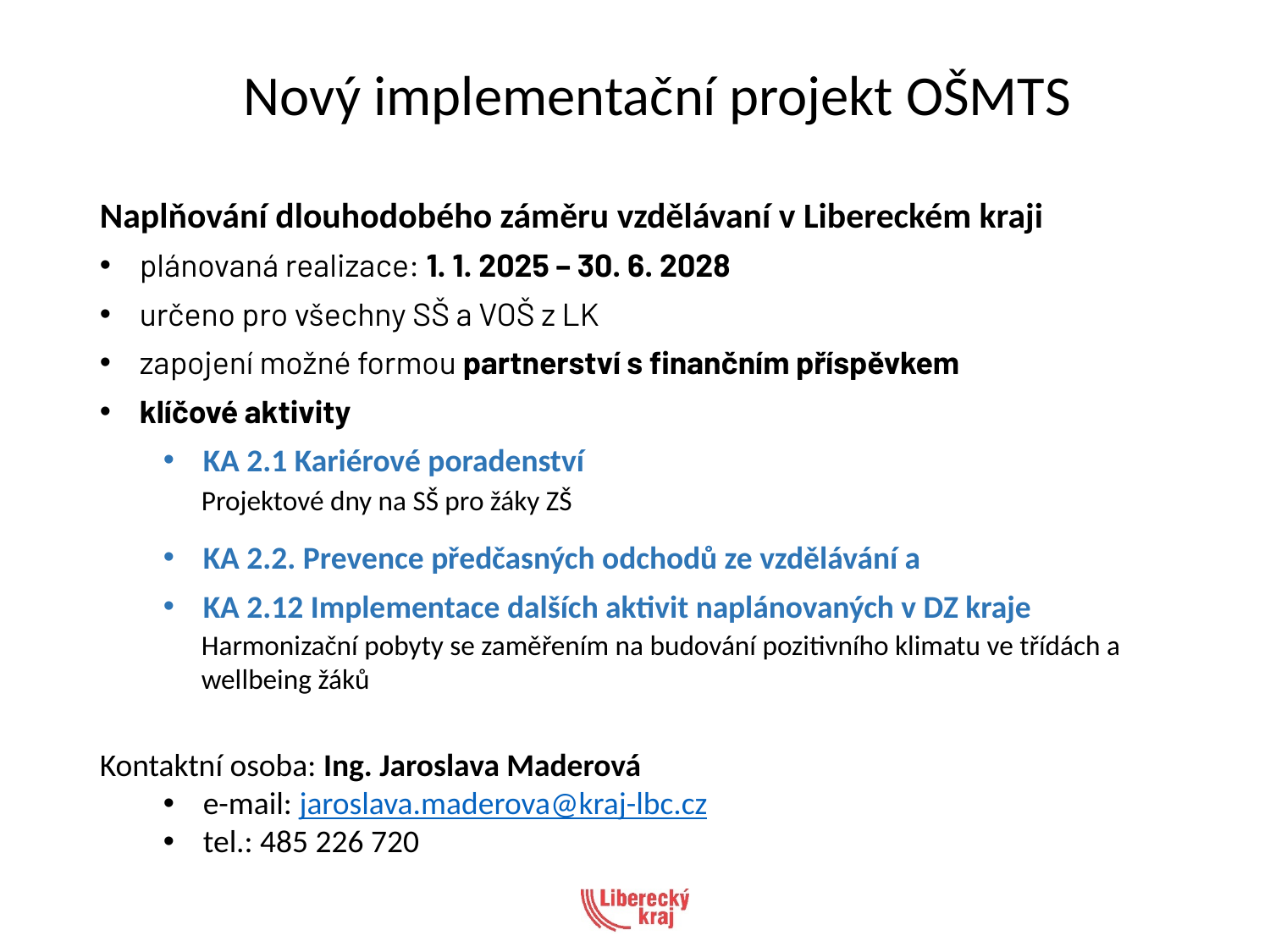

# Nový implementační projekt OŠMTS
Naplňování dlouhodobého záměru vzdělávaní v Libereckém kraji
plánovaná realizace: 1. 1. 2025 – 30. 6. 2028
určeno pro všechny SŠ a VOŠ z LK
zapojení možné formou partnerství s finančním příspěvkem
klíčové aktivity
KA 2.1 Kariérové poradenství

KA 2.2. Prevence předčasných odchodů ze vzdělávání a
KA 2.12 Implementace dalších aktivit naplánovaných v DZ kraje
Projektové dny na SŠ pro žáky ZŠ
Harmonizační pobyty se zaměřením na budování pozitivního klimatu ve třídách a wellbeing žáků
Kontaktní osoba: Ing. Jaroslava Maderová
e-mail: jaroslava.maderova@kraj-lbc.cz
tel.: 485 226 720